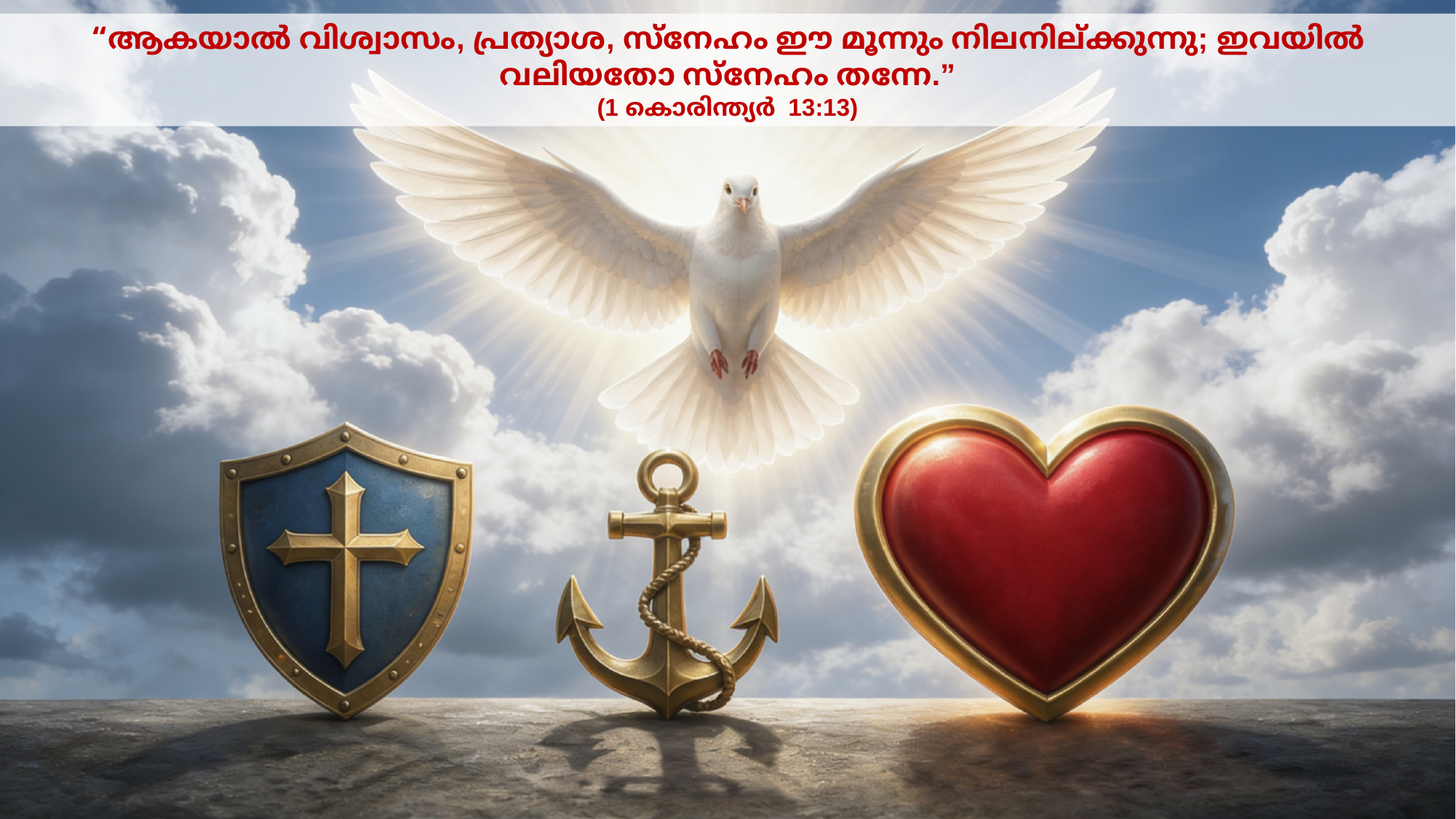

“ആകയാൽ വിശ്വാസം, പ്രത്യാശ, സ്നേഹം ഈ മൂന്നും നിലനില്ക്കുന്നു; ഇവയിൽ വലിയതോ സ്നേഹം തന്നേ.”
(1 കൊരിന്ത്യർ  13:13)